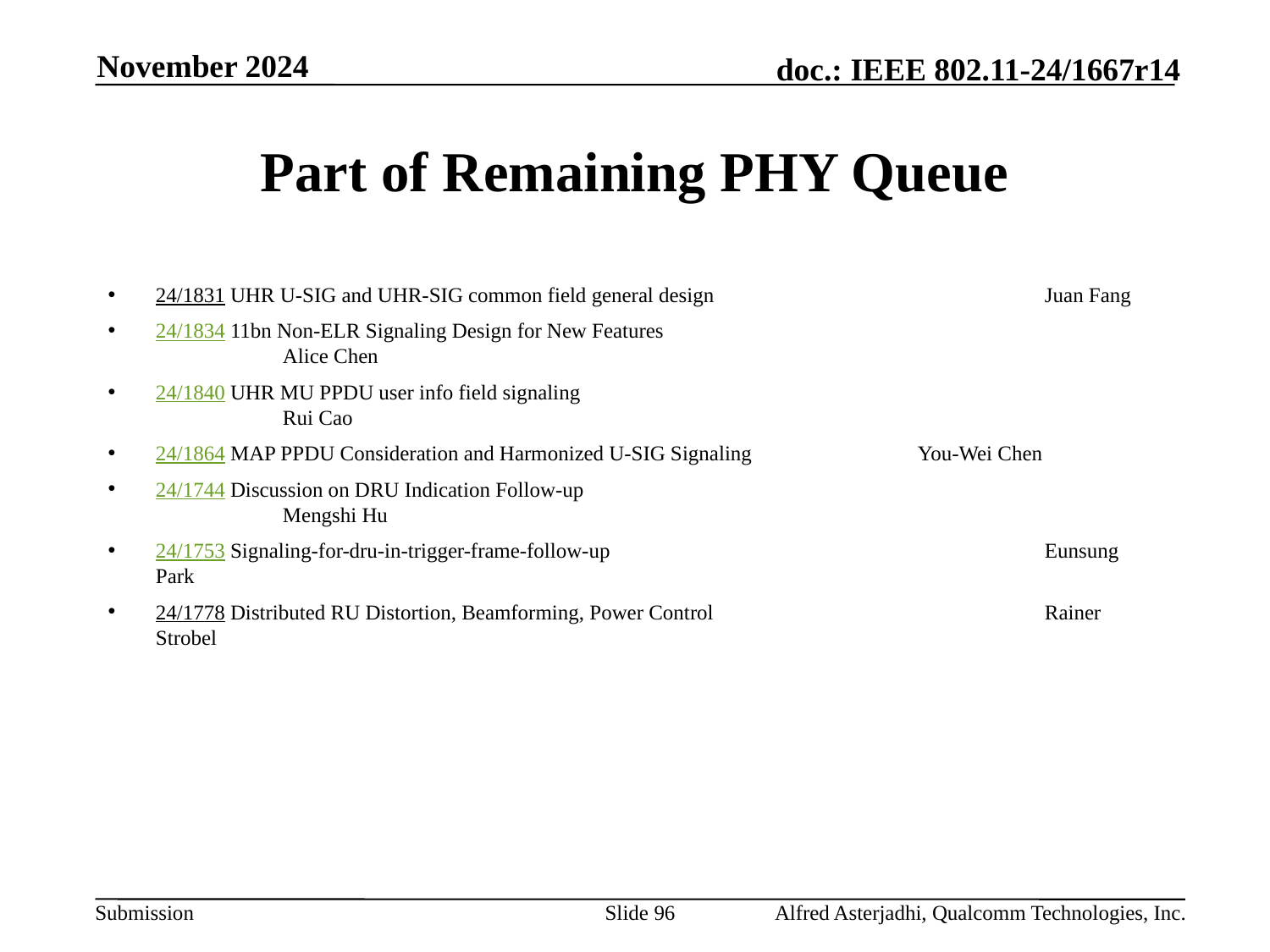

November 2024
# Part of Remaining PHY Queue
24/1831 UHR U-SIG and UHR-SIG common field general design			Juan Fang
24/1834 11bn Non-ELR Signaling Design for New Features				Alice Chen
24/1840 UHR MU PPDU user info field signaling					Rui Cao
24/1864 MAP PPDU Consideration and Harmonized U-SIG Signaling		You-Wei Chen
24/1744 Discussion on DRU Indication Follow-up					Mengshi Hu
24/1753 Signaling-for-dru-in-trigger-frame-follow-up				Eunsung Park
24/1778 Distributed RU Distortion, Beamforming, Power Control			Rainer Strobel

Slide 96
Alfred Asterjadhi, Qualcomm Technologies, Inc.